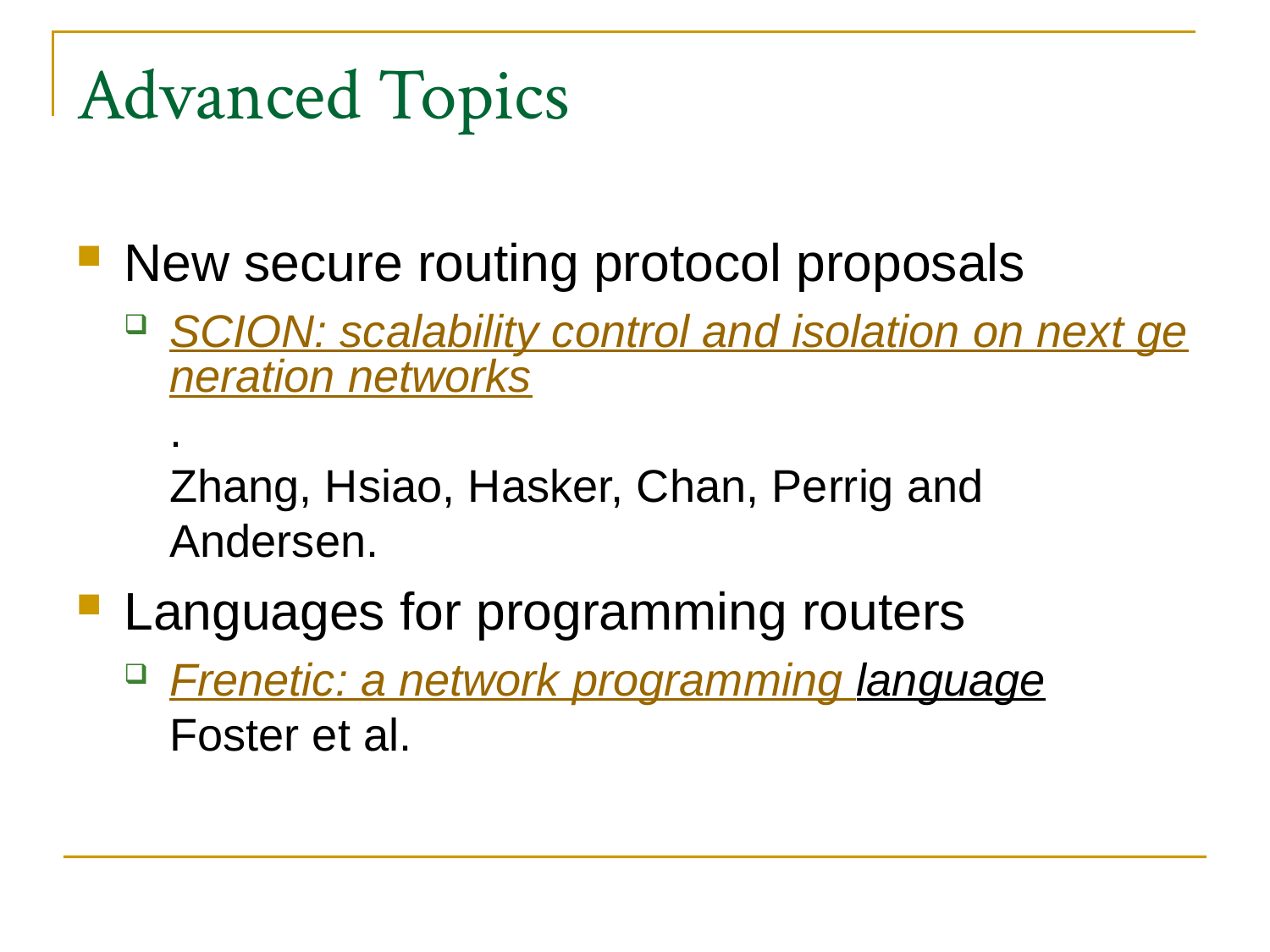

# Advanced Topics
New secure routing protocol proposals
SCION: scalability control and isolation on next generation networks. 
Zhang, Hsiao, Hasker, Chan, Perrig and Andersen.
Languages for programming routers
Frenetic: a network programming language
Foster et al.